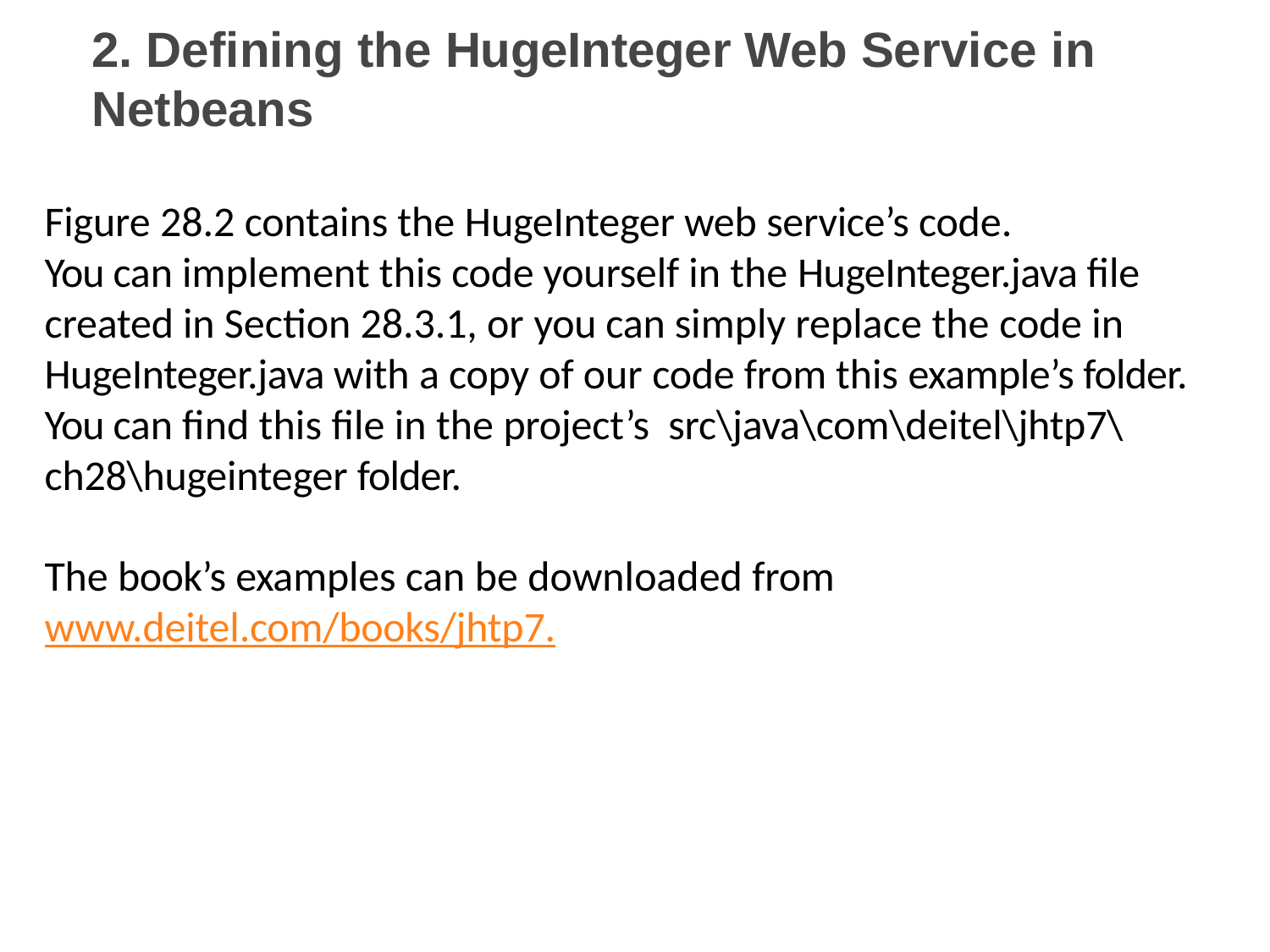

# 2. Defining the HugeInteger Web Service in Netbeans
Figure 28.2 contains the HugeInteger web service’s code.
You can implement this code yourself in the HugeInteger.java file  created in Section 28.3.1, or you can simply replace the code in  HugeInteger.java with a copy of our code from this example’s folder.  You can find this file in the project’s  src\java\com\deitel\jhtp7\ch28\hugeinteger folder.

The book’s examples can be downloaded from
www.deitel.com/books/jhtp7.